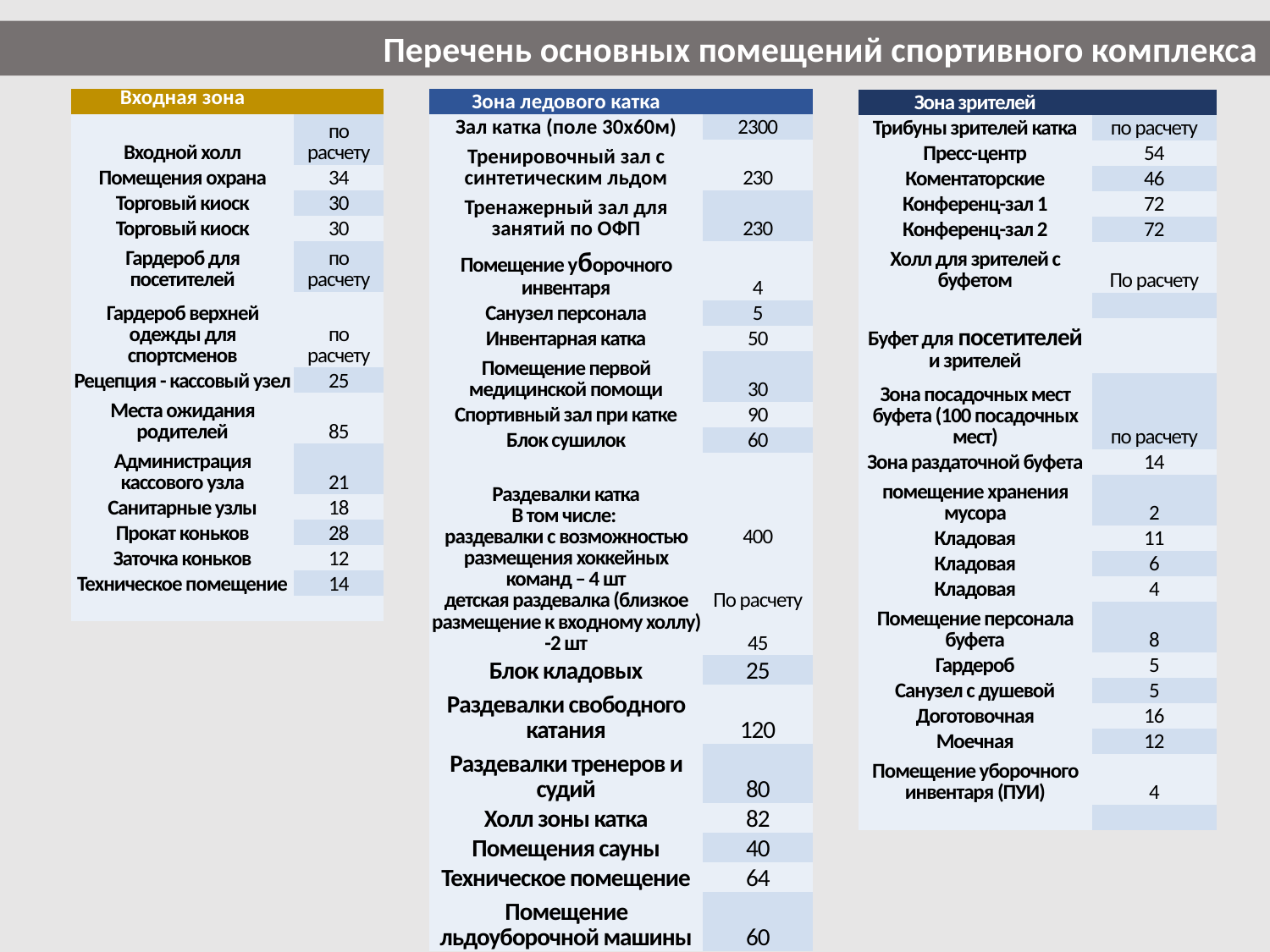

Перечень основных помещений спортивного комплекса
| Входная зона |  |
| --- | --- |
| Входной холл | по расчету |
| Помещения охрана | 34 |
| Торговый киоск | 30 |
| Торговый киоск | 30 |
| Гардероб для посетителей | по расчету |
| Гардероб верхней одежды для спортсменов | по расчету |
| Рецепция - кассовый узел | 25 |
| Места ожидания родителей | 85 |
| Администрация кассового узла | 21 |
| Санитарные узлы | 18 |
| Прокат коньков | 28 |
| Заточка коньков | 12 |
| Техническое помещение | 14 |
|  |  |
| Зона ледового катка |  |
| --- | --- |
| Зал катка (поле 30х60м) | 2300 |
| Тренировочный зал с синтетическим льдом | 230 |
| Тренажерный зал для занятий по ОФП | 230 |
| Помещение уборочного инвентаря | 4 |
| Санузел персонала | 5 |
| Инвентарная катка | 50 |
| Помещение первой медицинской помощи | 30 |
| Спортивный зал при катке | 90 |
| Блок сушилок | 60 |
| Раздевалки катка В том числе: раздевалки с возможностью размещения хоккейных команд – 4 шт детская раздевалка (близкое размещение к входному холлу) -2 шт | 400     По расчету   45 |
| Блок кладовых | 25 |
| Раздевалки свободного катания | 120 |
| Раздевалки тренеров и судий | 80 |
| Холл зоны катка | 82 |
| Помещения сауны | 40 |
| Техническое помещение | 64 |
| Помещение льдоуборочной машины | 60 |
| Зона зрителей |  |
| --- | --- |
| Трибуны зрителей катка | по расчету |
| Пресс-центр | 54 |
| Коментаторские | 46 |
| Конференц-зал 1 | 72 |
| Конференц-зал 2 | 72 |
| Холл для зрителей с буфетом | По расчету |
|  |  |
| Буфет для посетителей и зрителей |  |
| Зона посадочных мест буфета (100 посадочных мест) | по расчету |
| Зона раздаточной буфета | 14 |
| помещение хранения мусора | 2 |
| Кладовая | 11 |
| Кладовая | 6 |
| Кладовая | 4 |
| Помещение персонала буфета | 8 |
| Гардероб | 5 |
| Санузел с душевой | 5 |
| Доготовочная | 16 |
| Моечная | 12 |
| Помещение уборочного инвентаря (ПУИ) | 4 |
|  |  |